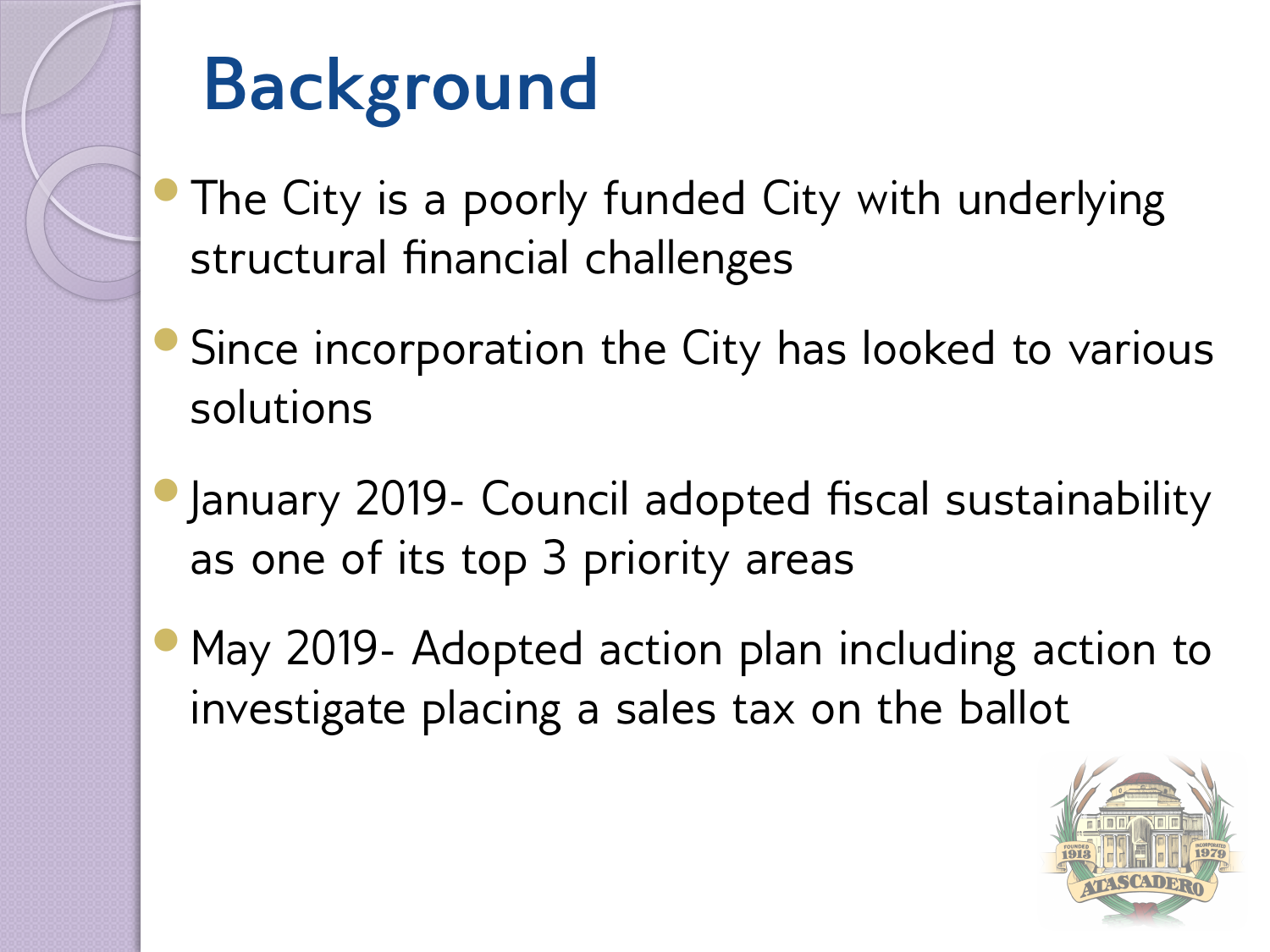

# Background
The City is a poorly funded City with underlying structural financial challenges
Since incorporation the City has looked to various solutions
January 2019- Council adopted fiscal sustainability as one of its top 3 priority areas
May 2019- Adopted action plan including action to investigate placing a sales tax on the ballot